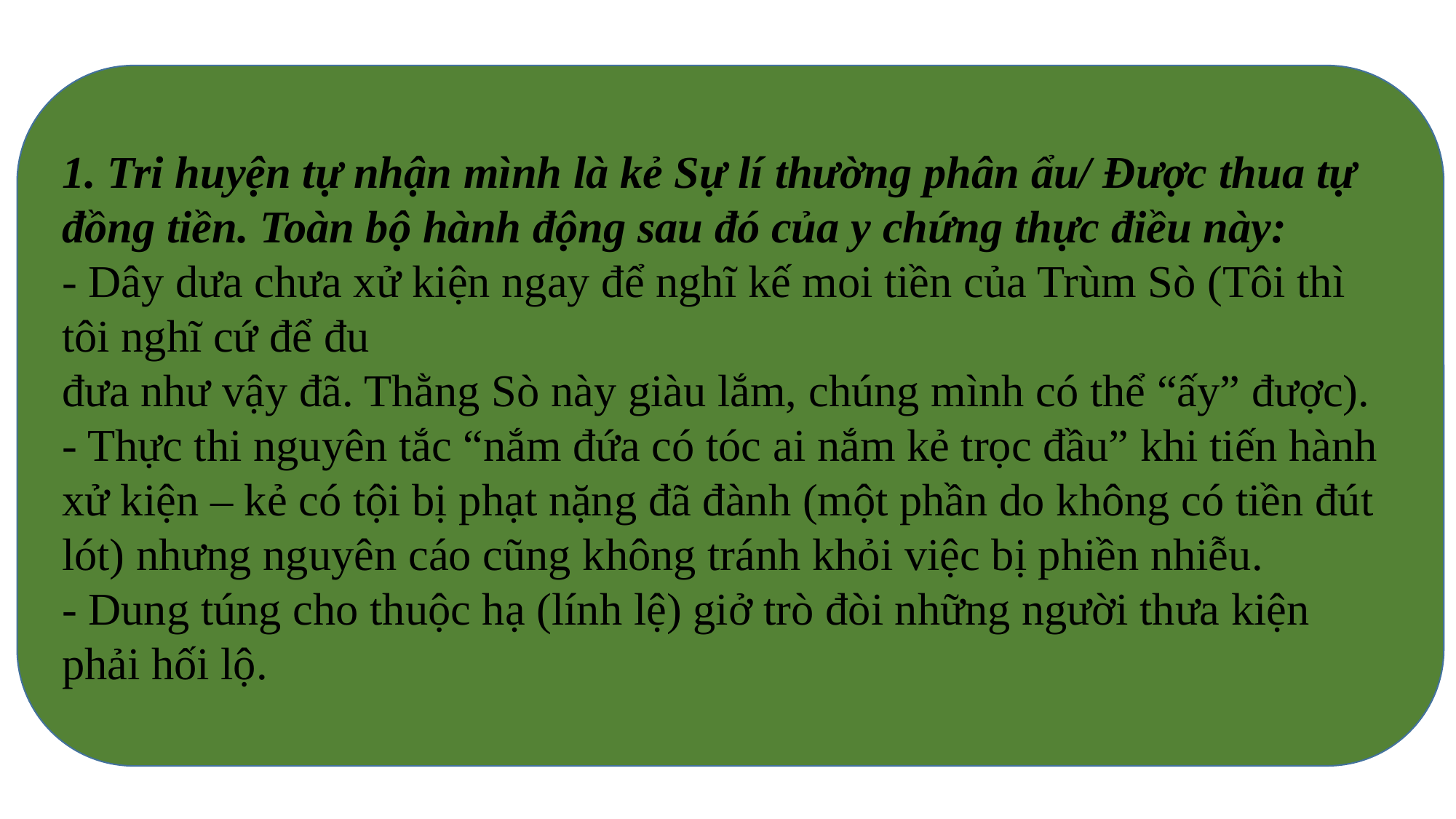

1. Tri huyện tự nhận mình là kẻ Sự lí thường phân ẩu/ Được thua tự đồng tiền. Toàn bộ hành động sau đó của y chứng thực điều này:
- Dây dưa chưa xử kiện ngay để nghĩ kế moi tiền của Trùm Sò (Tôi thì tôi nghĩ cứ để đu
đưa như vậy đã. Thằng Sò này giàu lắm, chúng mình có thể “ấy” được).
- Thực thi nguyên tắc “nắm đứa có tóc ai nắm kẻ trọc đầu” khi tiến hành xử kiện – kẻ có tội bị phạt nặng đã đành (một phần do không có tiền đút lót) nhưng nguyên cáo cũng không tránh khỏi việc bị phiền nhiễu.
- Dung túng cho thuộc hạ (lính lệ) giở trò đòi những người thưa kiện phải hối lộ.